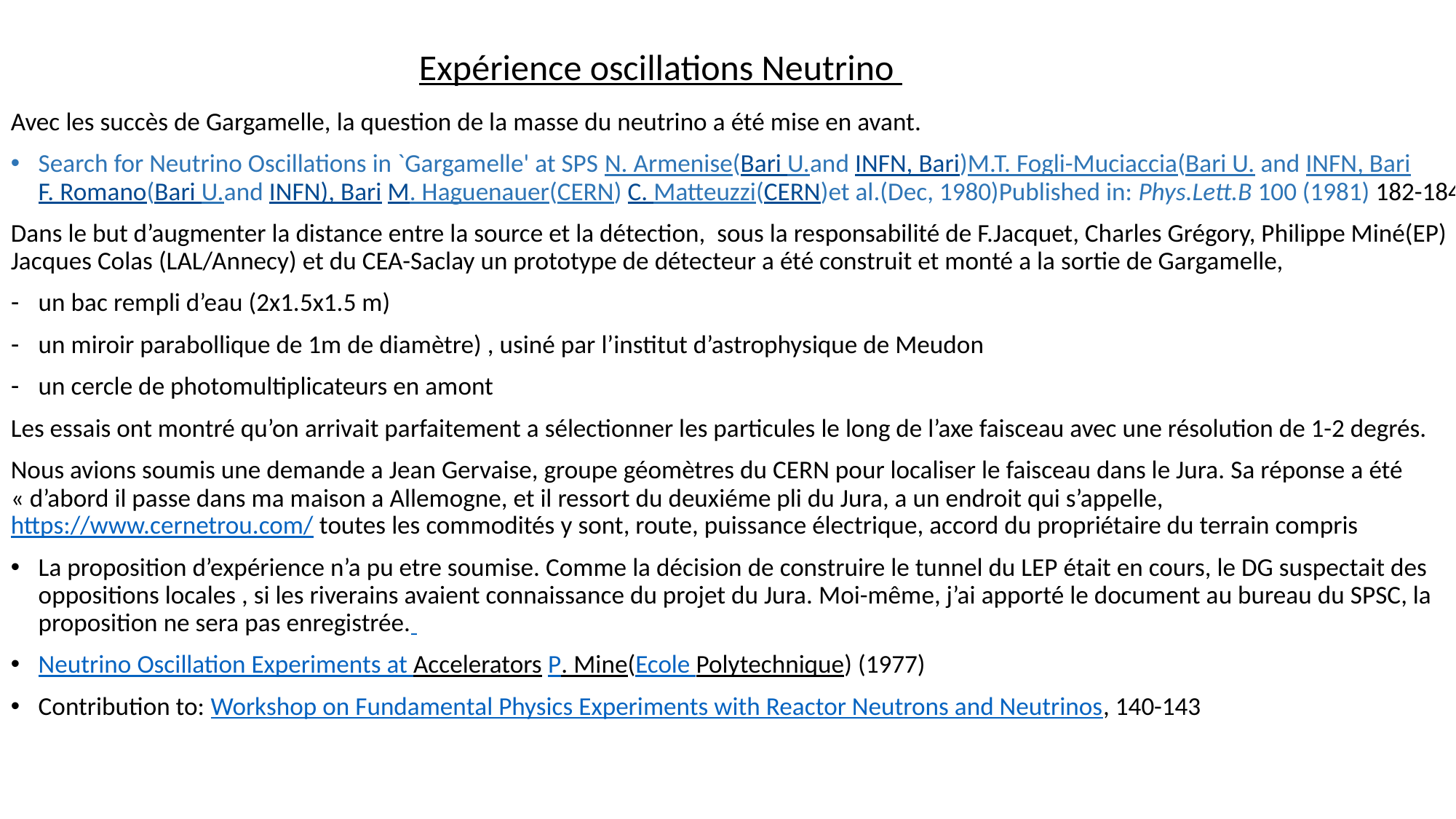

Expérience oscillations Neutrino
Avec les succès de Gargamelle, la question de la masse du neutrino a été mise en avant.
Search for Neutrino Oscillations in `Gargamelle' at SPS N. Armenise(Bari U.and INFN, Bari)M.T. Fogli-Muciaccia(Bari U. and INFN, Bari F. Romano(Bari U.and INFN), Bari M. Haguenauer(CERN) C. Matteuzzi(CERN)et al.(Dec, 1980)Published in: Phys.Lett.B 100 (1981) 182-184
Dans le but d’augmenter la distance entre la source et la détection,  sous la responsabilité de F.Jacquet, Charles Grégory, Philippe Miné(EP) Jacques Colas (LAL/Annecy) et du CEA-Saclay un prototype de détecteur a été construit et monté a la sortie de Gargamelle,
un bac rempli d’eau (2x1.5x1.5 m)
un miroir parabollique de 1m de diamètre) , usiné par l’institut d’astrophysique de Meudon
un cercle de photomultiplicateurs en amont
Les essais ont montré qu’on arrivait parfaitement a sélectionner les particules le long de l’axe faisceau avec une résolution de 1-2 degrés.
Nous avions soumis une demande a Jean Gervaise, groupe géomètres du CERN pour localiser le faisceau dans le Jura. Sa réponse a été « d’abord il passe dans ma maison a Allemogne, et il ressort du deuxiéme pli du Jura, a un endroit qui s’appelle, https://www.cernetrou.com/ toutes les commodités y sont, route, puissance électrique, accord du propriétaire du terrain compris
La proposition d’expérience n’a pu etre soumise. Comme la décision de construire le tunnel du LEP était en cours, le DG suspectait des oppositions locales , si les riverains avaient connaissance du projet du Jura. Moi-même, j’ai apporté le document au bureau du SPSC, la proposition ne sera pas enregistrée.
Neutrino Oscillation Experiments at Accelerators P. Mine(Ecole Polytechnique) (1977)
Contribution to: Workshop on Fundamental Physics Experiments with Reactor Neutrons and Neutrinos, 140-143